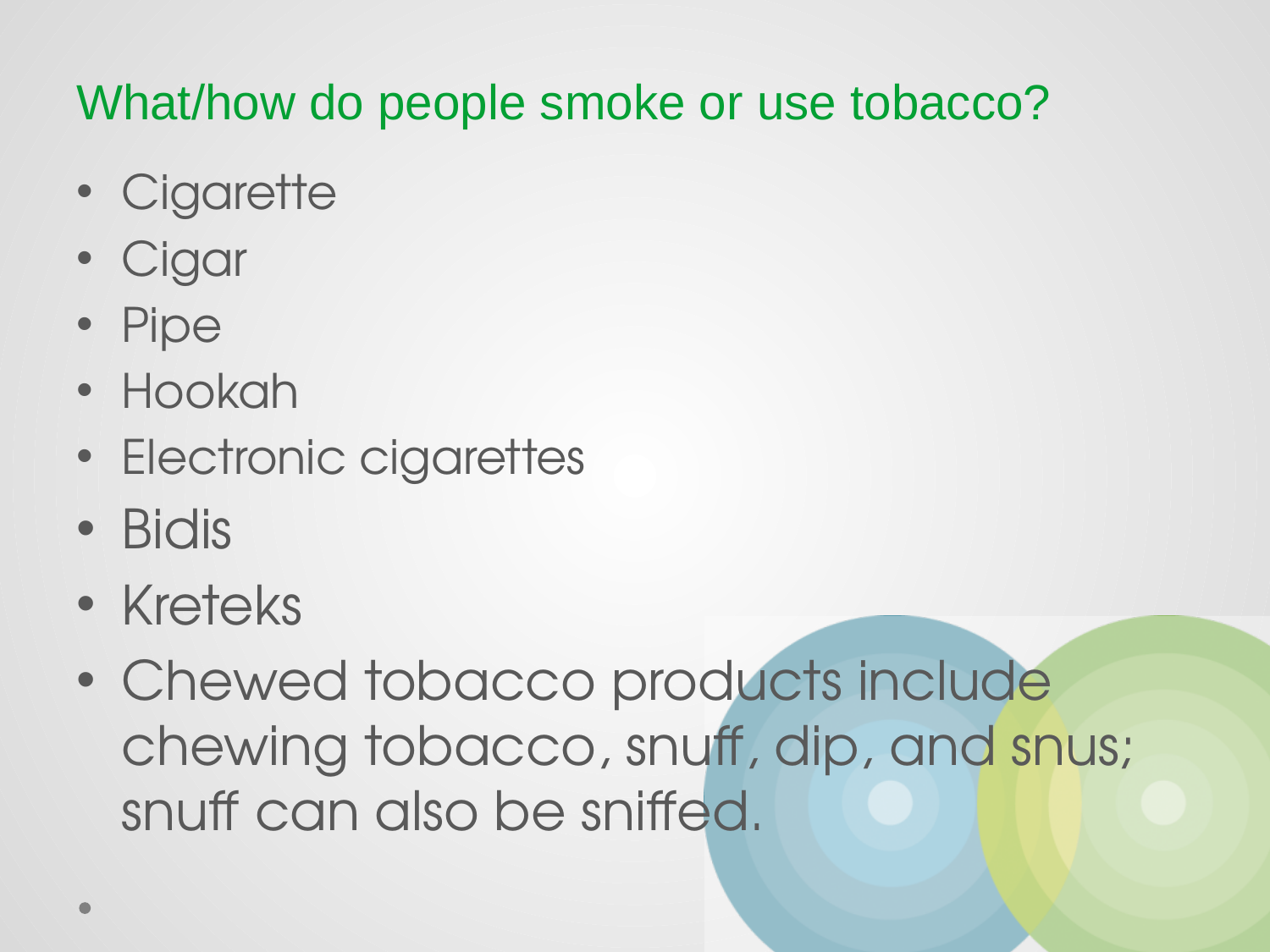

# What/how do people smoke or use tobacco?
Cigarette
Cigar
Pipe
Hookah
Electronic cigarettes
Bidis
Kreteks
Chewed tobacco products include chewing tobacco, snuff, dip, and snus; snuff can also be sniffed.